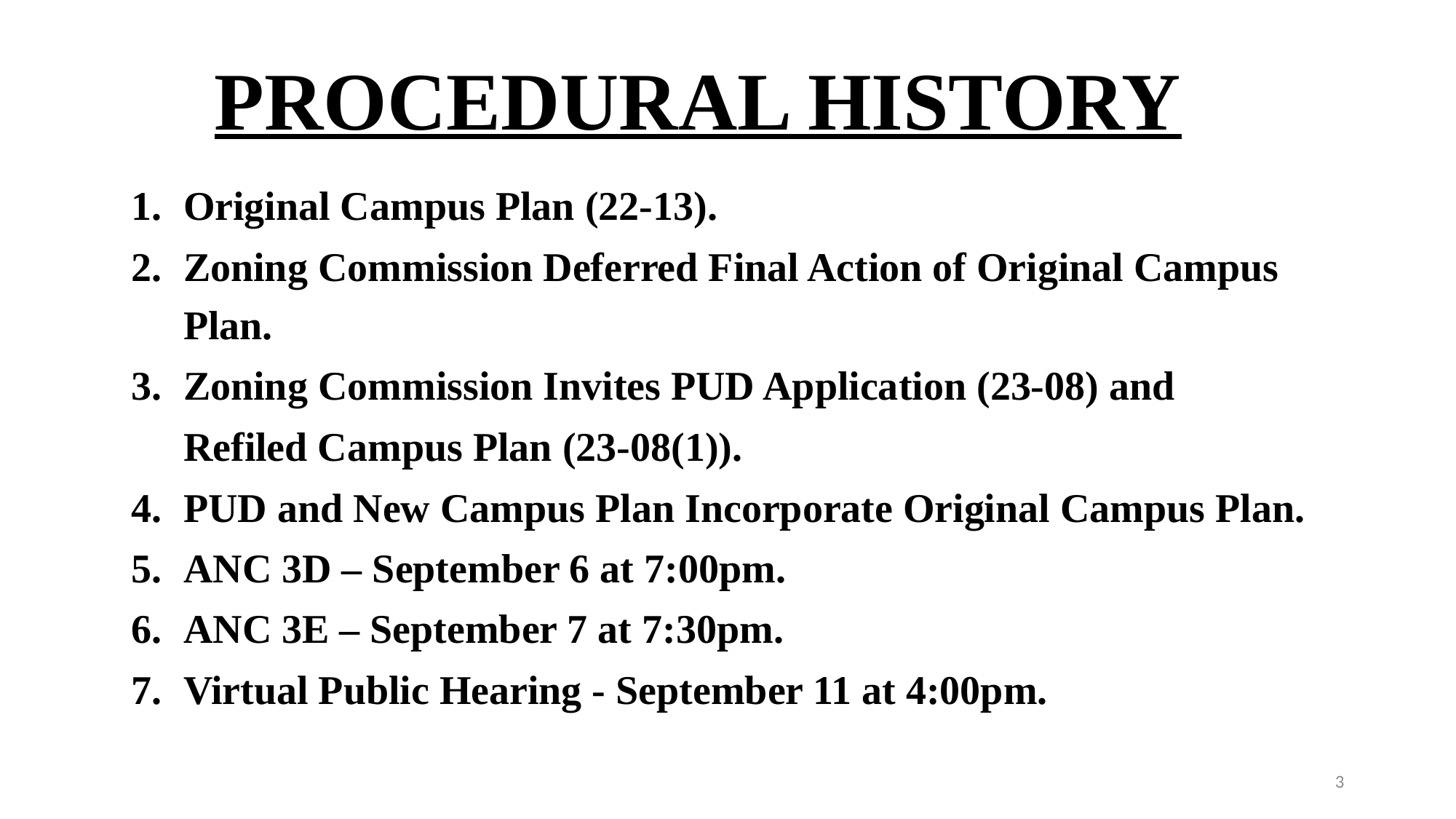

# Procedural History

Original Campus Plan (22-13).
Zoning Commission Deferred Final Action of Original Campus Plan.
Zoning Commission Invites PUD Application (23-08) and
	Refiled Campus Plan (23-08(1)).
PUD and New Campus Plan Incorporate Original Campus Plan.
ANC 3D – September 6 at 7:00pm.
ANC 3E – September 7 at 7:30pm.
Virtual Public Hearing - September 11 at 4:00pm.
3